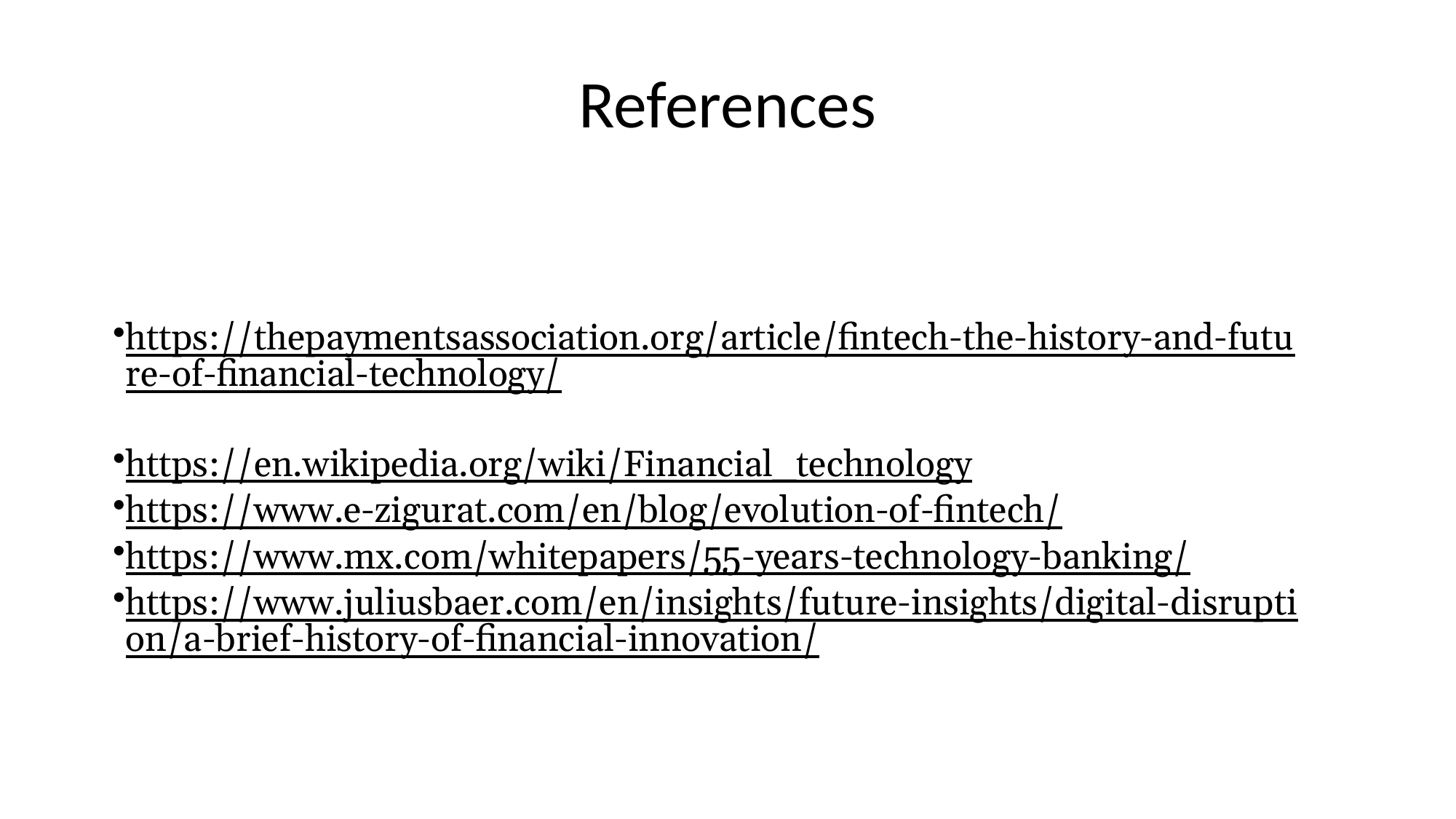

# References
https://thepaymentsassociation.org/article/fintech-the-history-and-future-of-financial-technology/
https://en.wikipedia.org/wiki/Financial_technology
https://www.e-zigurat.com/en/blog/evolution-of-fintech/
https://www.mx.com/whitepapers/55-years-technology-banking/
https://www.juliusbaer.com/en/insights/future-insights/digital-disruption/a-brief-history-of-financial-innovation/